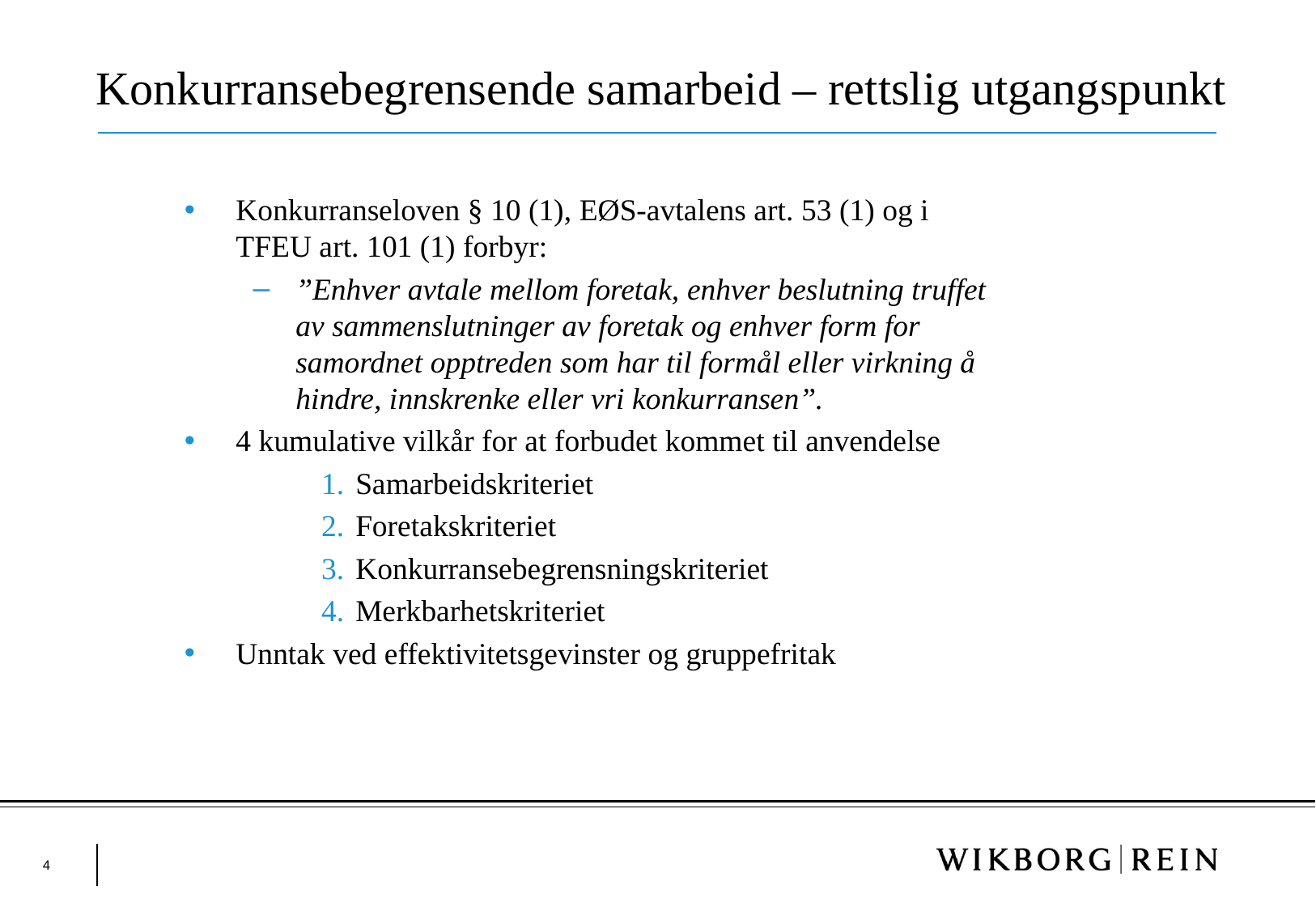

# Konkurransebegrensende samarbeid – rettslig utgangspunkt
Konkurranseloven § 10 (1), EØS-avtalens art. 53 (1) og i TFEU art. 101 (1) forbyr:
”Enhver avtale mellom foretak, enhver beslutning truffet av sammenslutninger av foretak og enhver form for samordnet opptreden som har til formål eller virkning å hindre, innskrenke eller vri konkurransen”.
4 kumulative vilkår for at forbudet kommet til anvendelse
Samarbeidskriteriet
Foretakskriteriet
Konkurransebegrensningskriteriet
Merkbarhetskriteriet
Unntak ved effektivitetsgevinster og gruppefritak